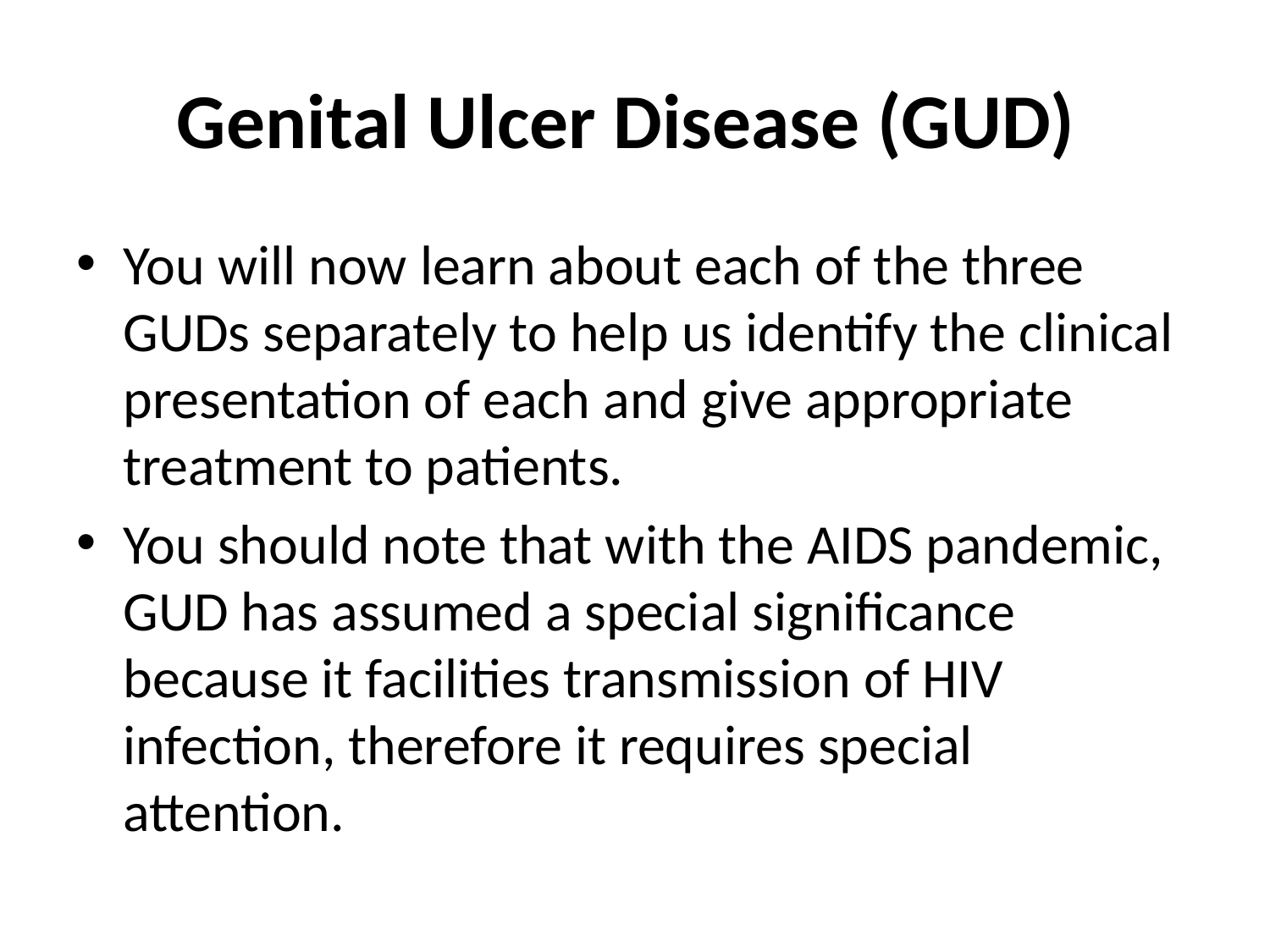

# Genital Ulcer Disease (GUD)
You will now learn about each of the three GUDs separately to help us identify the clinical presentation of each and give appropriate treatment to patients.
You should note that with the AIDS pandemic, GUD has assumed a special significance because it facilities transmission of HIV infection, therefore it requires special attention.